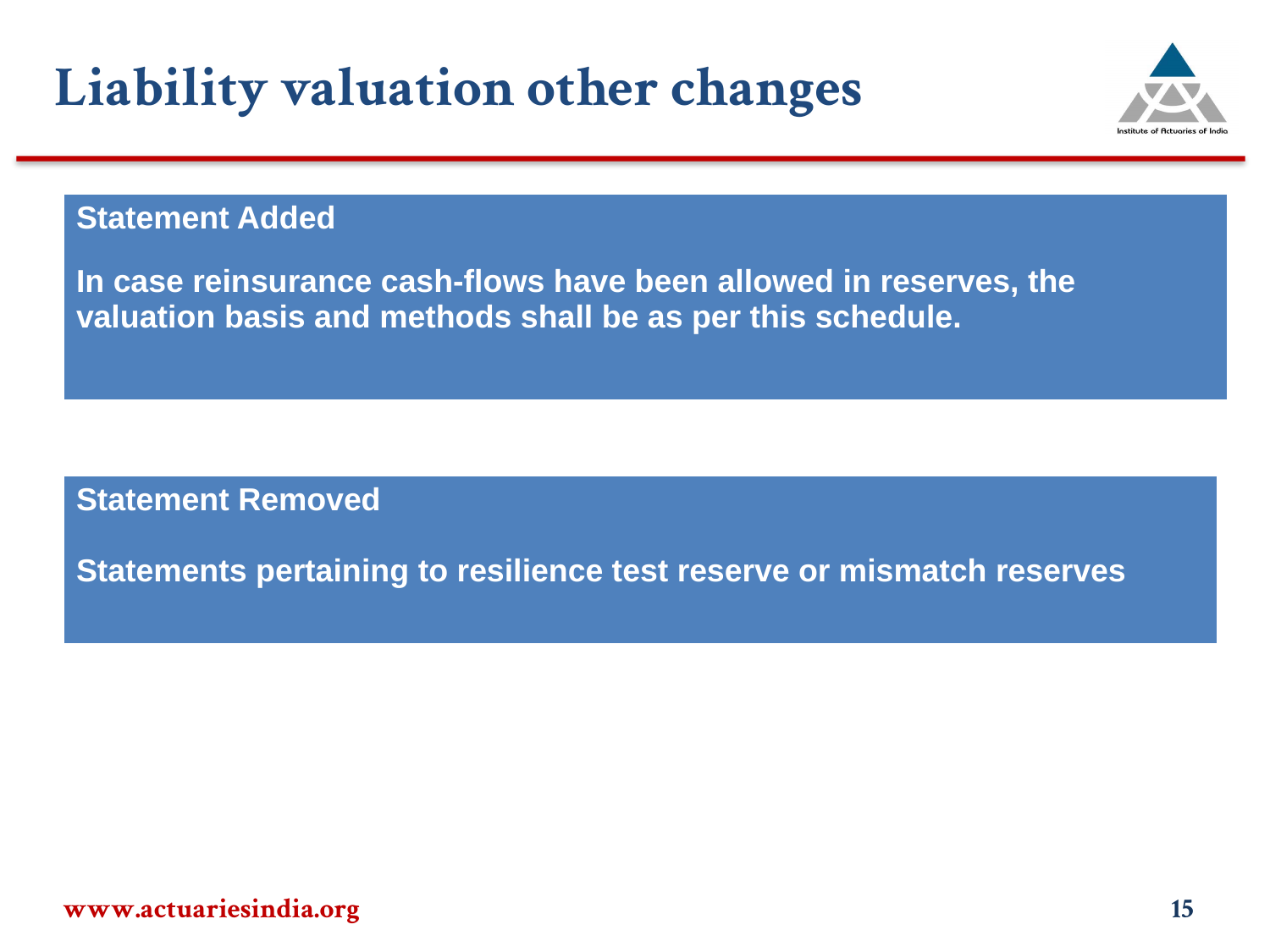

Liability valuation other changes
| Statement Added In case reinsurance cash-flows have been allowed in reserves, the valuation basis and methods shall be as per this schedule. |
| --- |
| Statement Removed Statements pertaining to resilience test reserve or mismatch reserves |
| --- |
www.actuariesindia.org
15